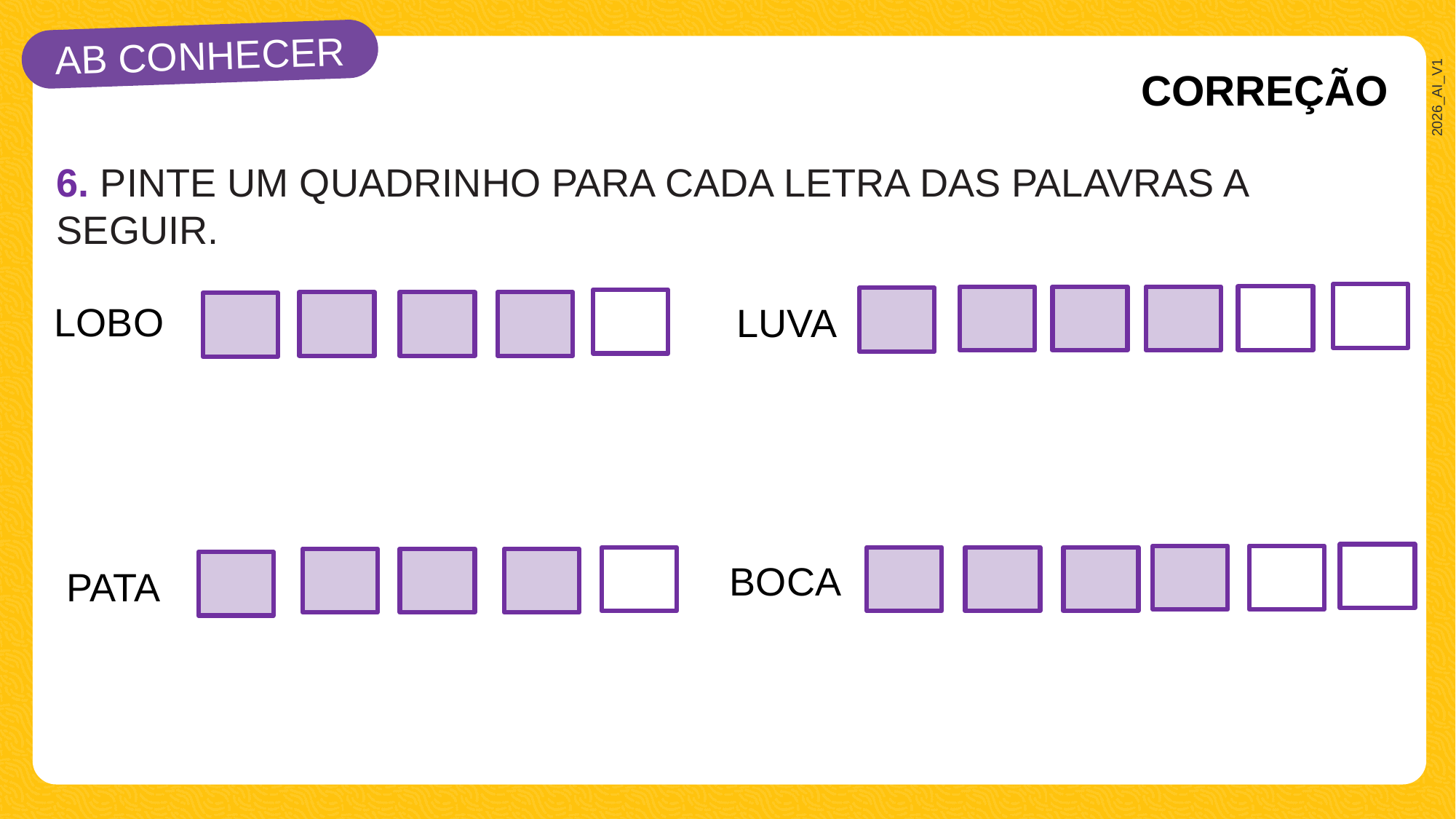

CORREÇÃO
6. PINTE UM QUADRINHO PARA CADA LETRA DAS PALAVRAS A SEGUIR.

LOBO

LUVA

BOCA

PATA